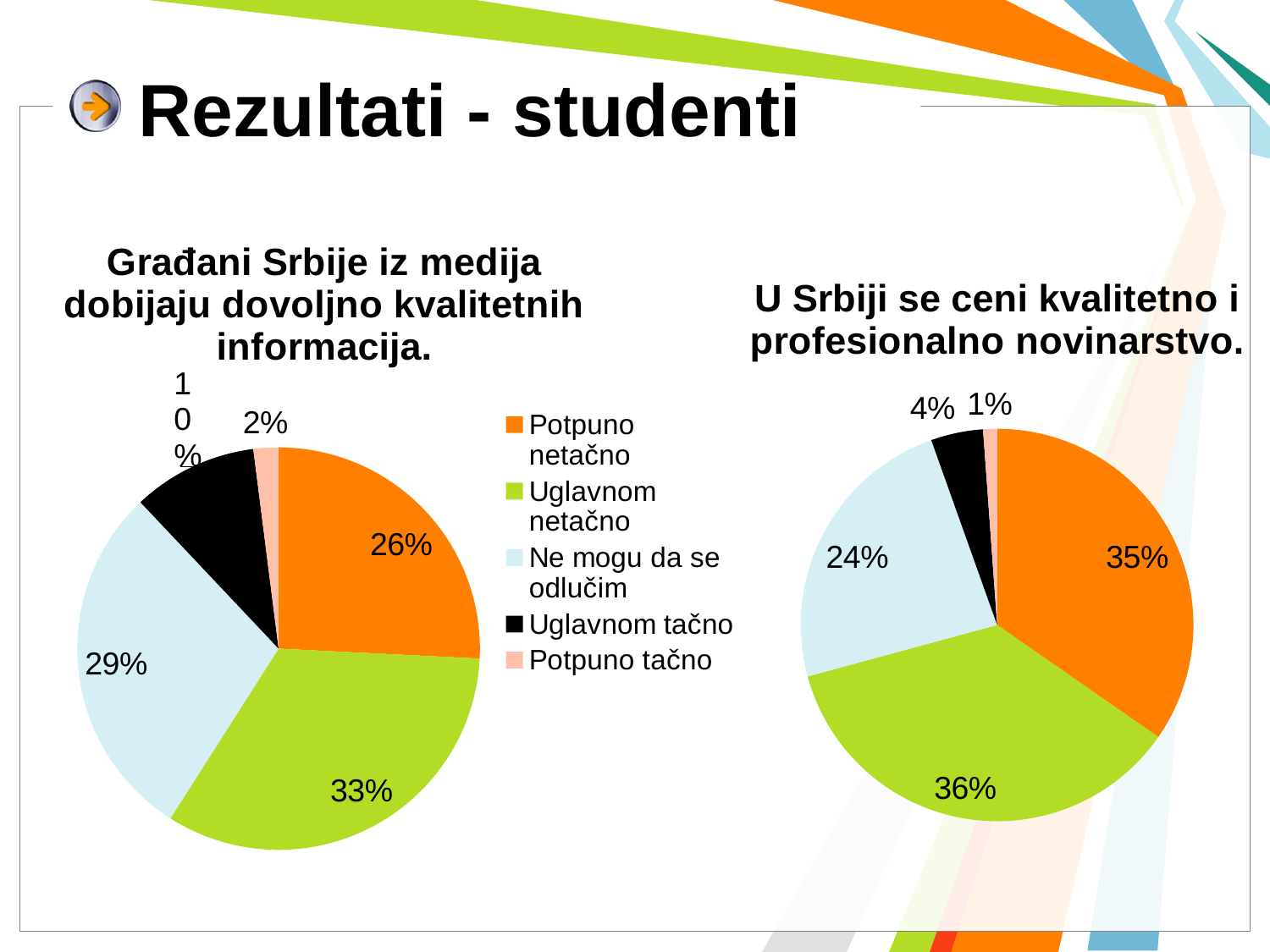

# Rezultati - studenti

### Chart:

| Category | Građani Srbije iz medija dobijaju dovoljno kvalitetnih informacija. |
|---|---|
| Potpuno netačno | 90.0 |
| Uglavnom netačno | 116.0 |
| Ne mogu da se odlučim | 101.0 |
| Uglavnom tačno | 35.0 |
| Potpuno tačno | 7.0 |

### Chart:

| Category | U Srbiji se ceni kvalitetno i profesionalno novinarstvo. |
|---|---|
| 1st Qtr | 121.0 |
| 2nd Qtr | 126.0 |
| 3rd Qtr | 83.0 |
| 4th Qtr | 15.0 |